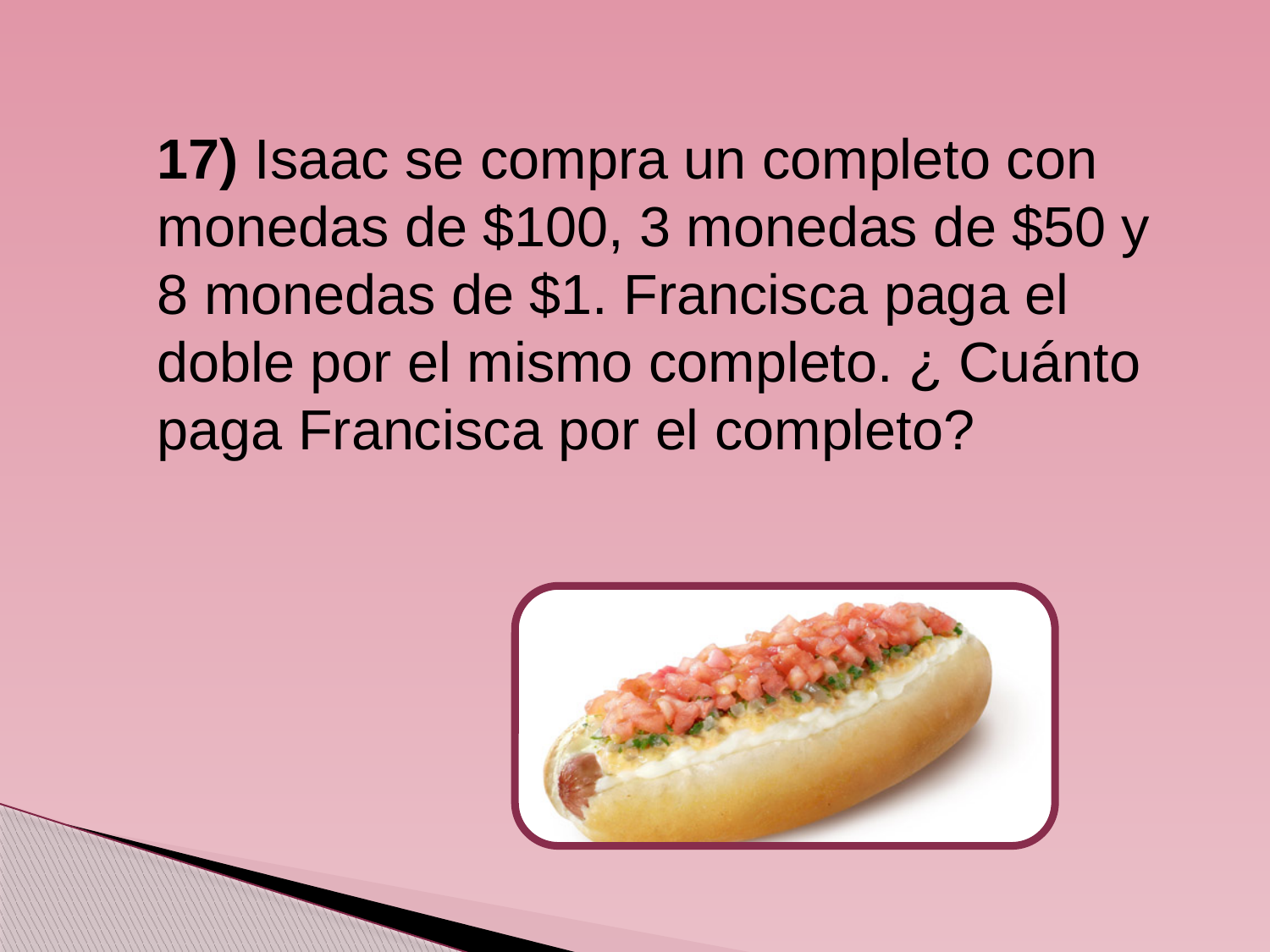

17) Isaac se compra un completo con monedas de $100, 3 monedas de $50 y 8 monedas de $1. Francisca paga el doble por el mismo completo. ¿ Cuánto paga Francisca por el completo?